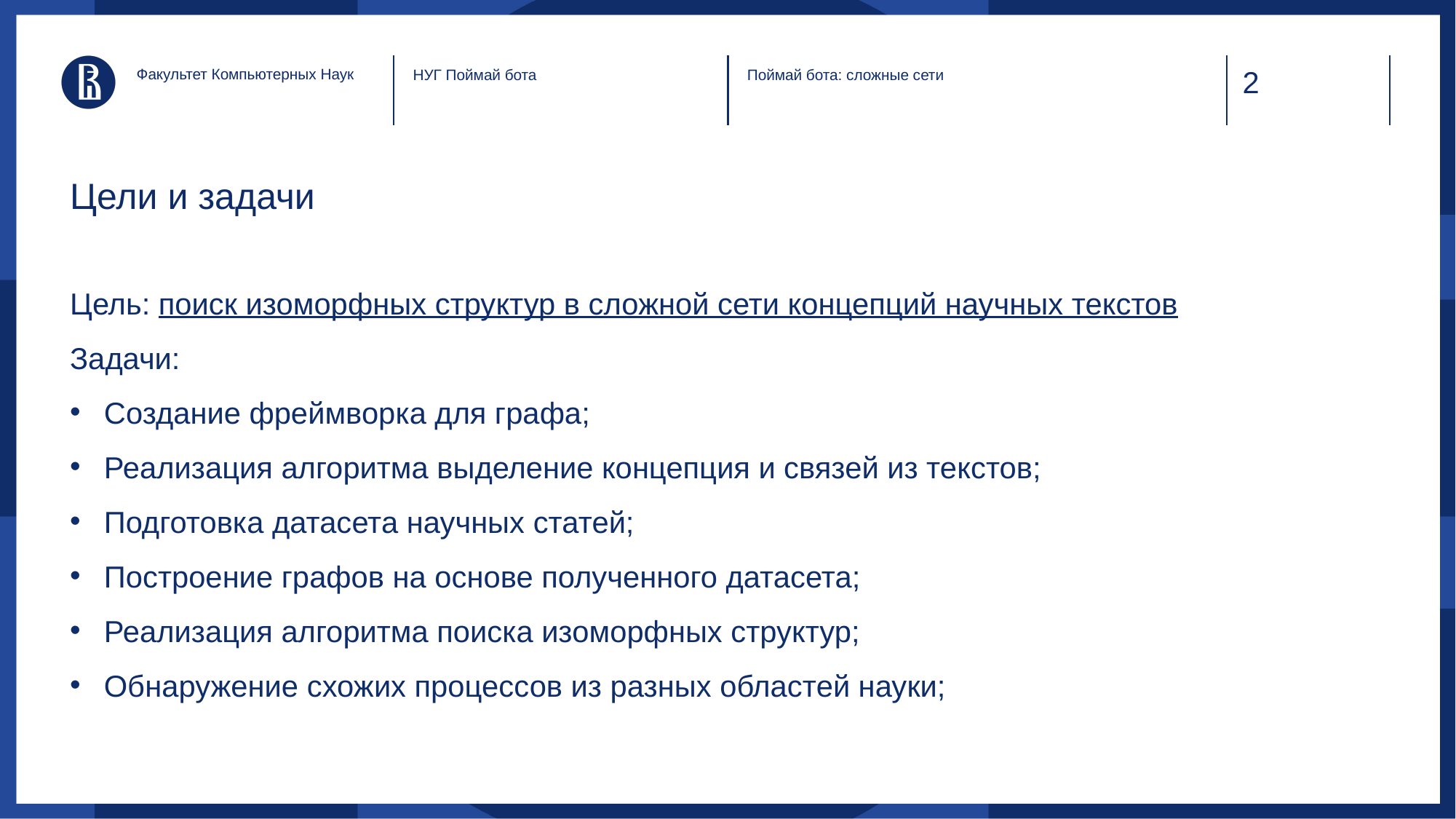

Факультет Компьютерных Наук

НУГ Поймай бота

Поймай бота: сложные сети
# Цели и задачи
Цель: поиск изоморфных структур в сложной сети концепций научных текстов
Задачи:
Создание фреймворка для графа;
Реализация алгоритма выделение концепция и связей из текстов;
Подготовка датасета научных статей;
Построение графов на основе полученного датасета;
Реализация алгоритма поиска изоморфных структур;
Обнаружение схожих процессов из разных областей науки;